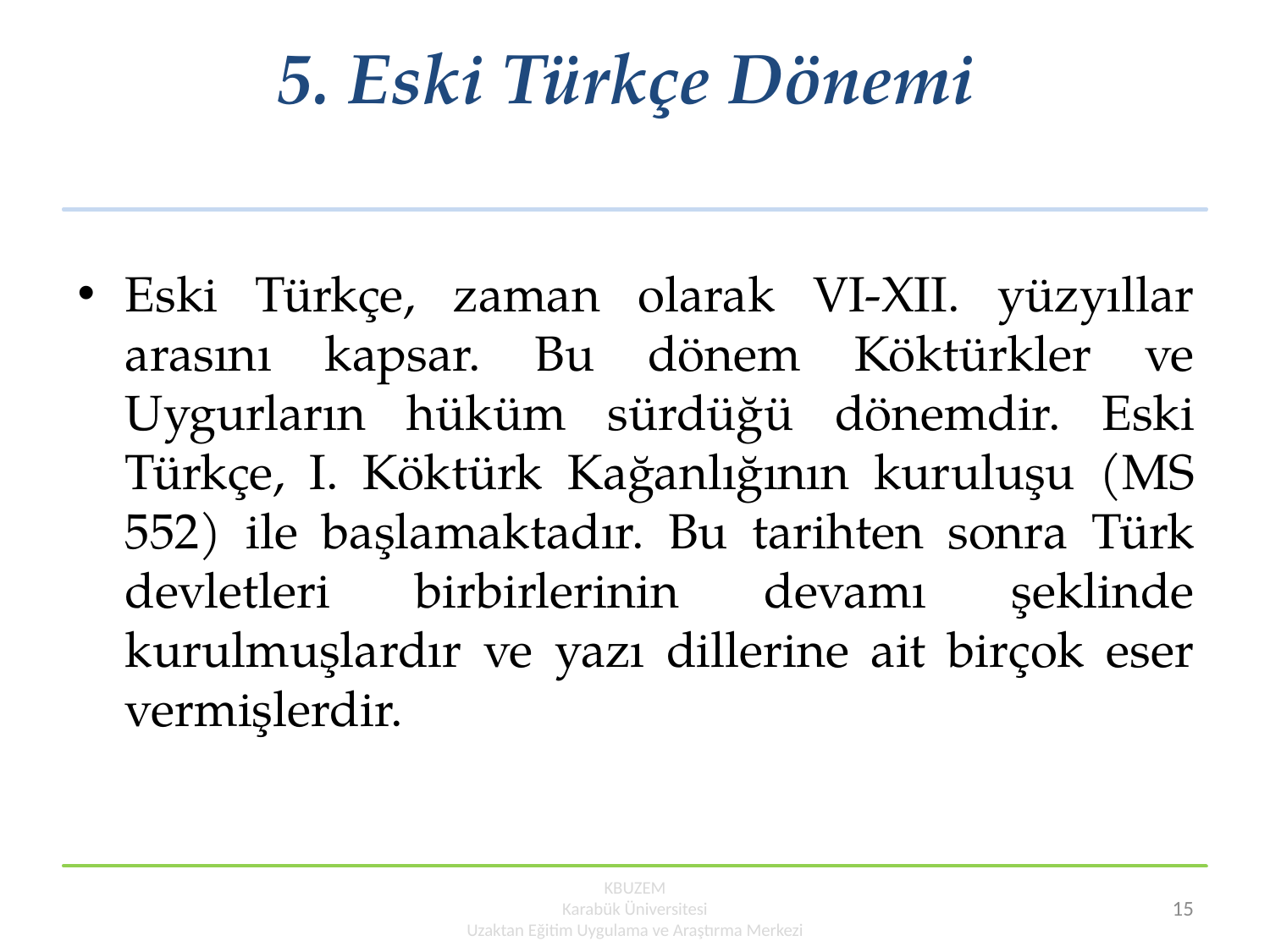

# 5. Eski Türkçe Dönemi
Eski Türkçe, zaman olarak VI-XII. yüzyıllar arasını kapsar. Bu dönem Köktürkler ve Uygurların hüküm sürdüğü dönemdir. Eski Türkçe, I. Köktürk Kağanlığının kuruluşu (MS 552) ile başlamaktadır. Bu tarihten sonra Türk devletleri birbirlerinin devamı şeklinde kurulmuşlardır ve yazı dillerine ait birçok eser vermişlerdir.

KBUZEM
Karabük Üniversitesi
Uzaktan Eğitim Uygulama ve Araştırma Merkezi
15